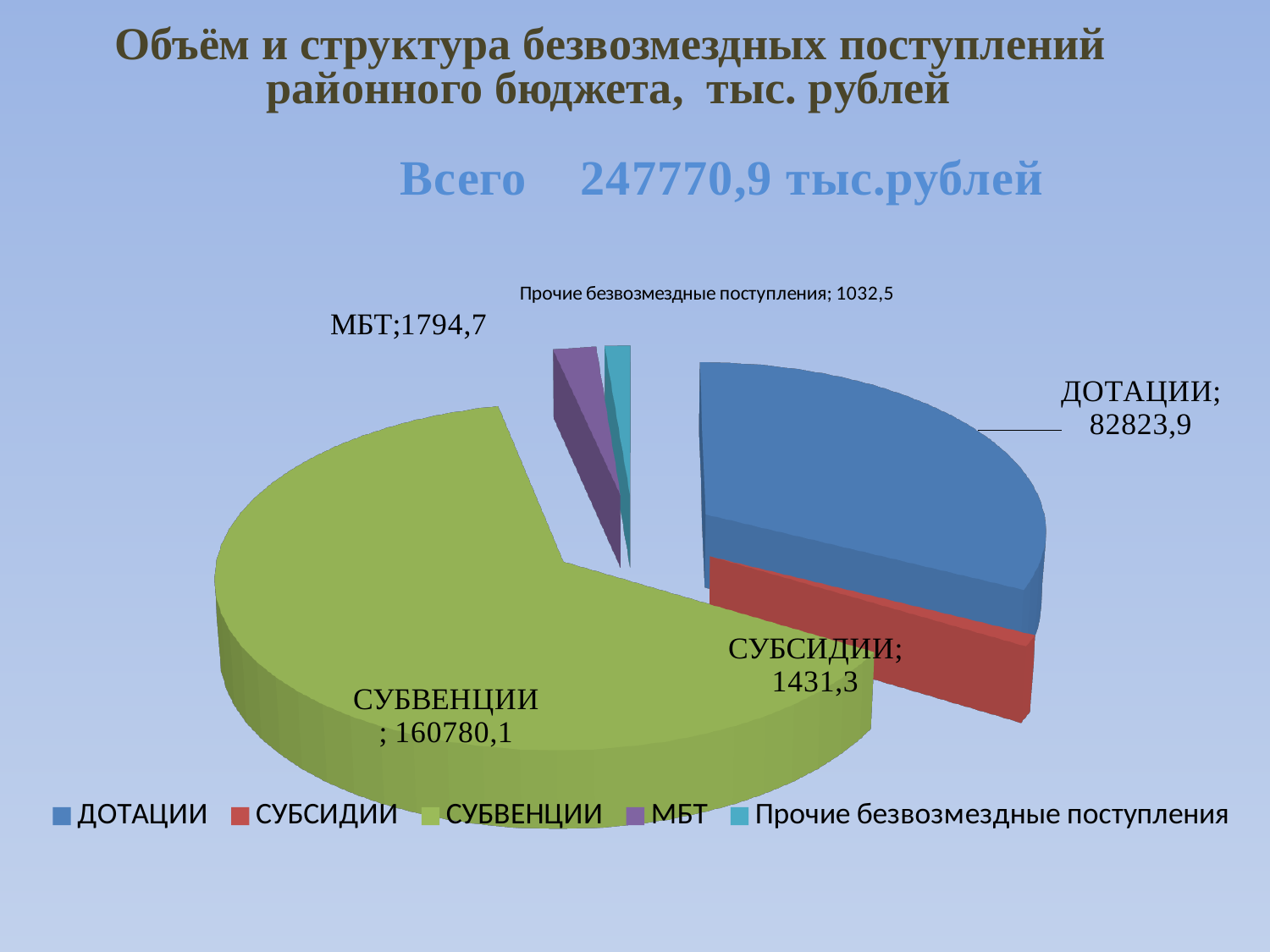

Объём и структура безвозмездных поступлений
		районного бюджета,  тыс. рублей

		                                    Всего    247770,9 тыс.рублей

[unsupported chart]